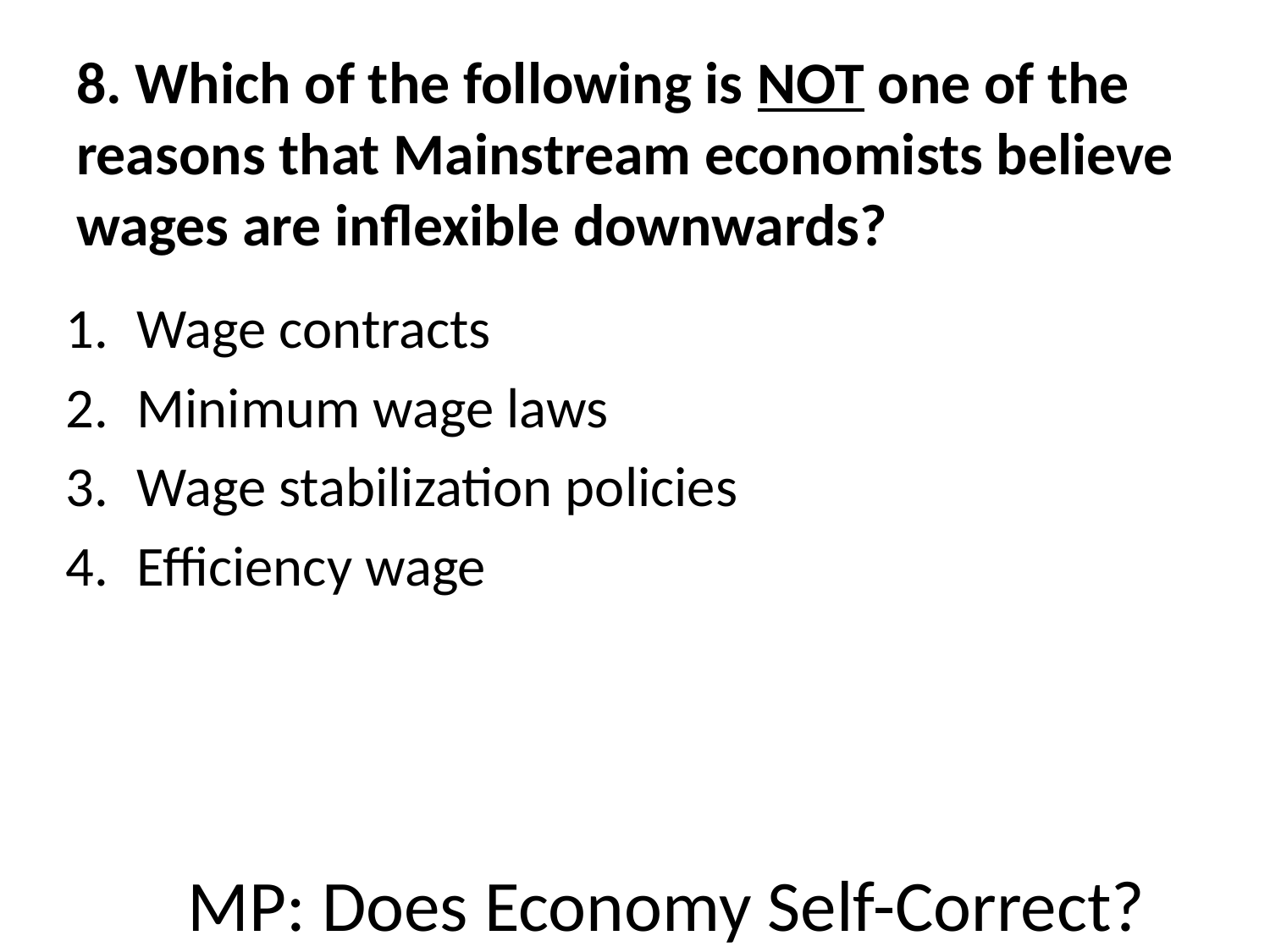

# 8. Which of the following is NOT one of the reasons that Mainstream economists believe wages are inflexible downwards?
Wage contracts
Minimum wage laws
Wage stabilization policies
Efficiency wage
MP: Does Economy Self-Correct?